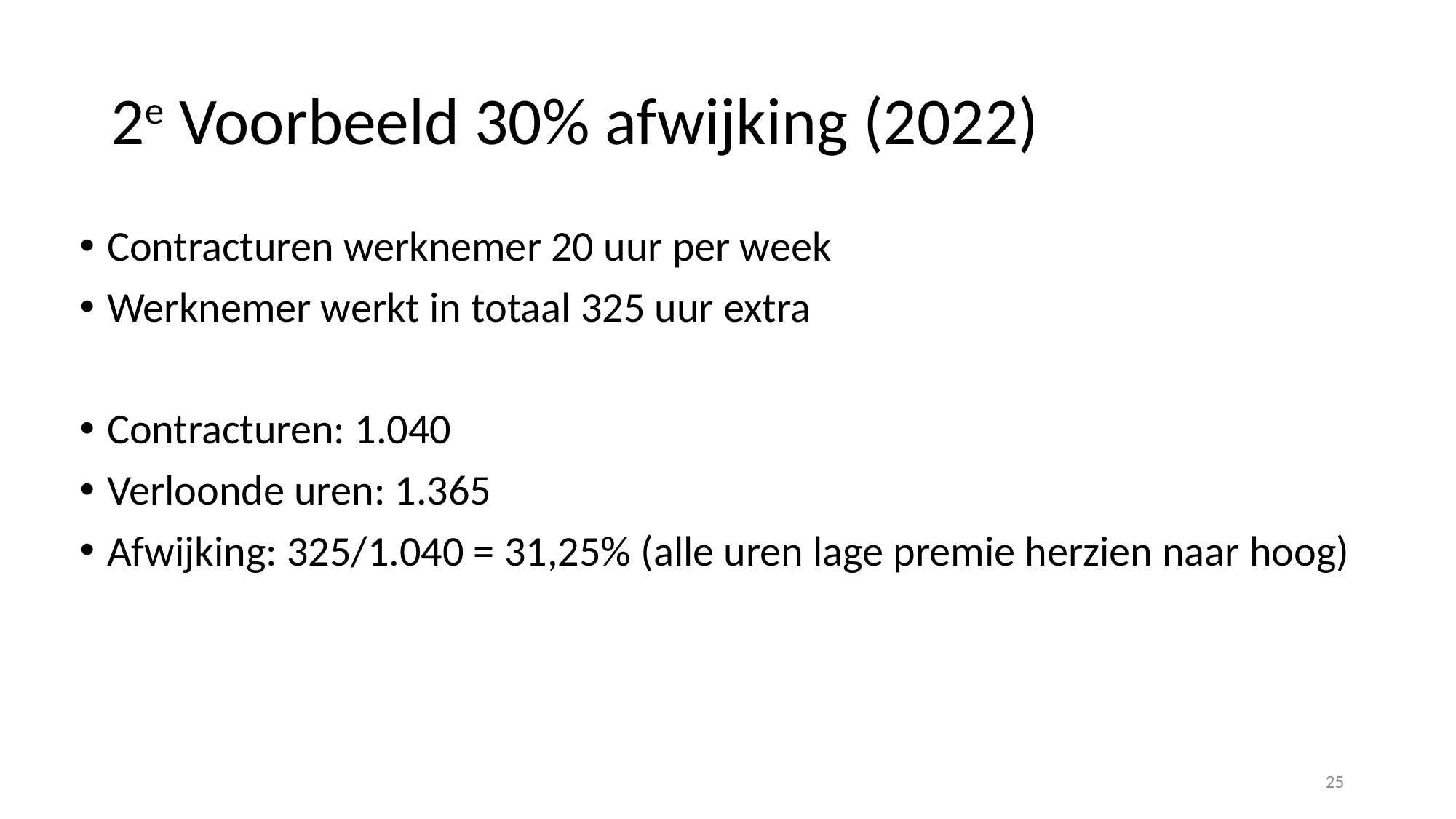

# 2e Voorbeeld 30% afwijking (2022)
Contracturen werknemer 20 uur per week
Werknemer werkt in totaal 325 uur extra

Contracturen: 1.040
Verloonde uren: 1.365
Afwijking: 325/1.040 = 31,25% (alle uren lage premie herzien naar hoog)

25